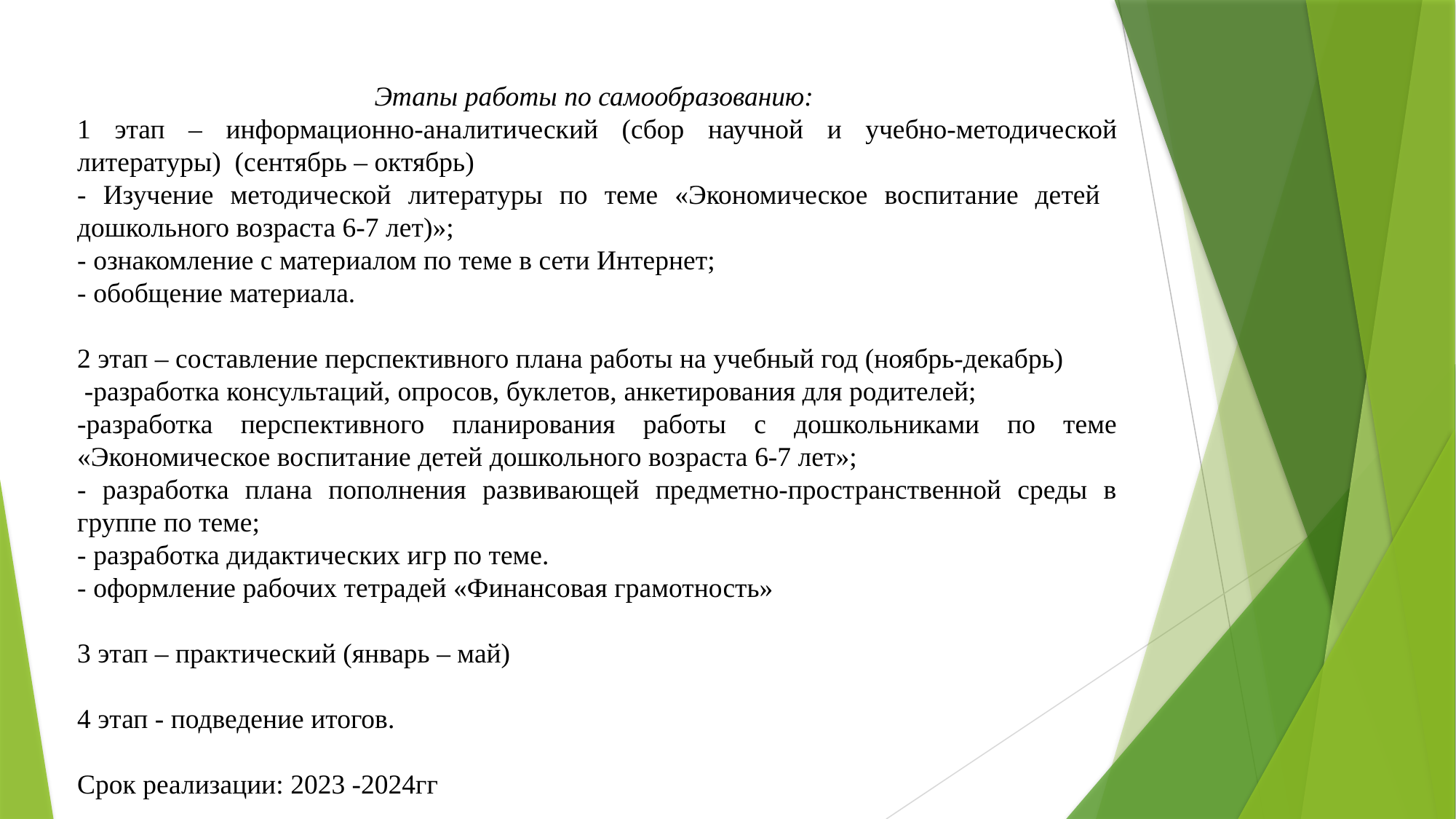

Этапы работы по самообразованию:
1 этап – информационно-аналитический (сбор научной и учебно-методической литературы)  (сентябрь – октябрь)
- Изучение методической литературы по теме «Экономическое воспитание детей  дошкольного возраста 6-7 лет)»;
- ознакомление с материалом по теме в сети Интернет;
- обобщение материала.

2 этап – составление перспективного плана работы на учебный год (ноябрь-декабрь)
 -разработка консультаций, опросов, буклетов, анкетирования для родителей;
-разработка перспективного планирования работы с дошкольниками по теме «Экономическое воспитание детей дошкольного возраста 6-7 лет»;
- разработка плана пополнения развивающей предметно-пространственной среды в группе по теме;
- разработка дидактических игр по теме.
- оформление рабочих тетрадей «Финансовая грамотность»

3 этап – практический (январь – май)

4 этап - подведение итогов.

Срок реализации: 2023 -2024гг